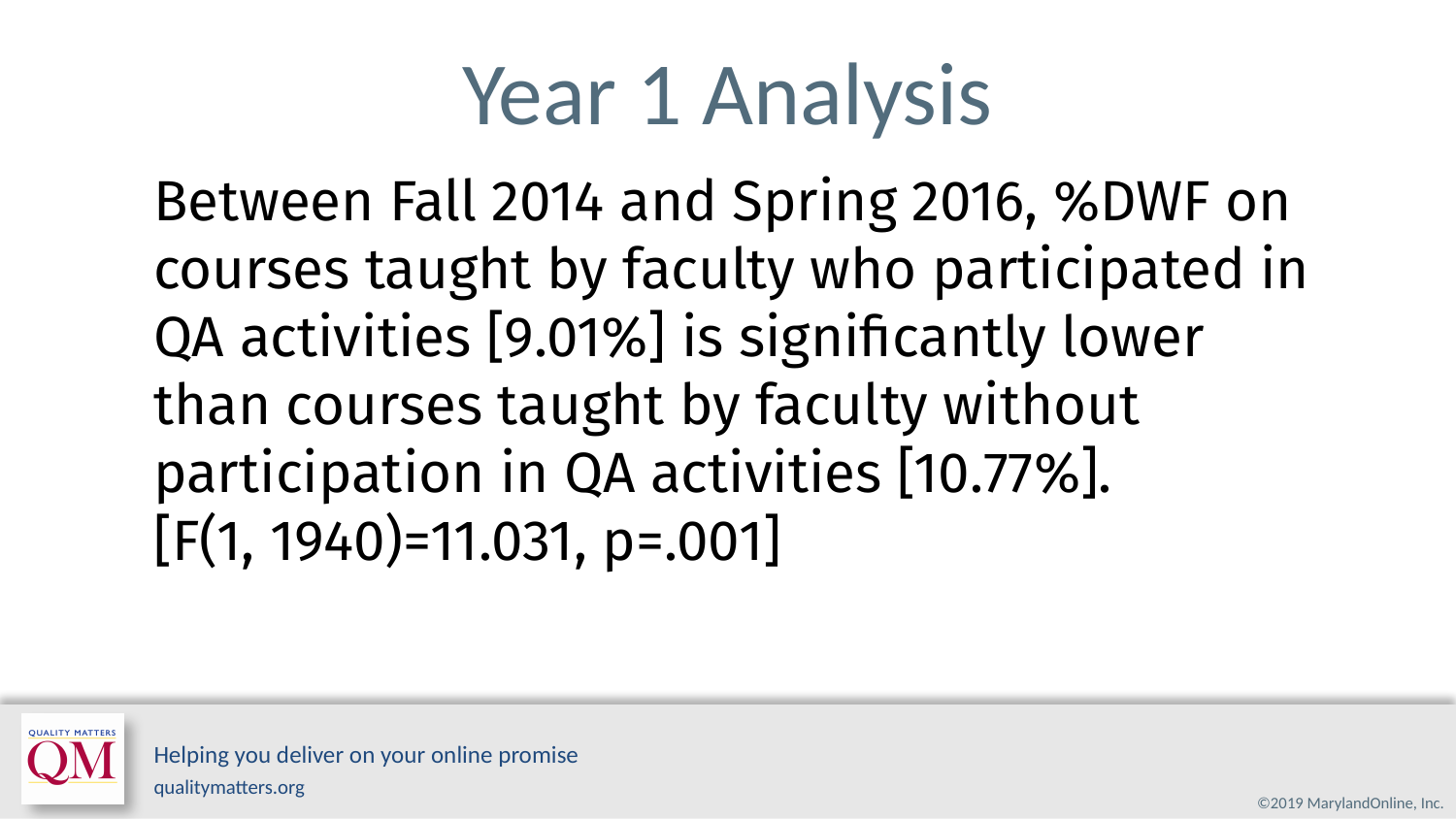

# Year 1 Analysis
Between Fall 2014 and Spring 2016, %DWF on courses taught by faculty who participated in QA activities [9.01%] is significantly lower than courses taught by faculty without participation in QA activities [10.77%]. 
[F(1, 1940)=11.031, p=.001]